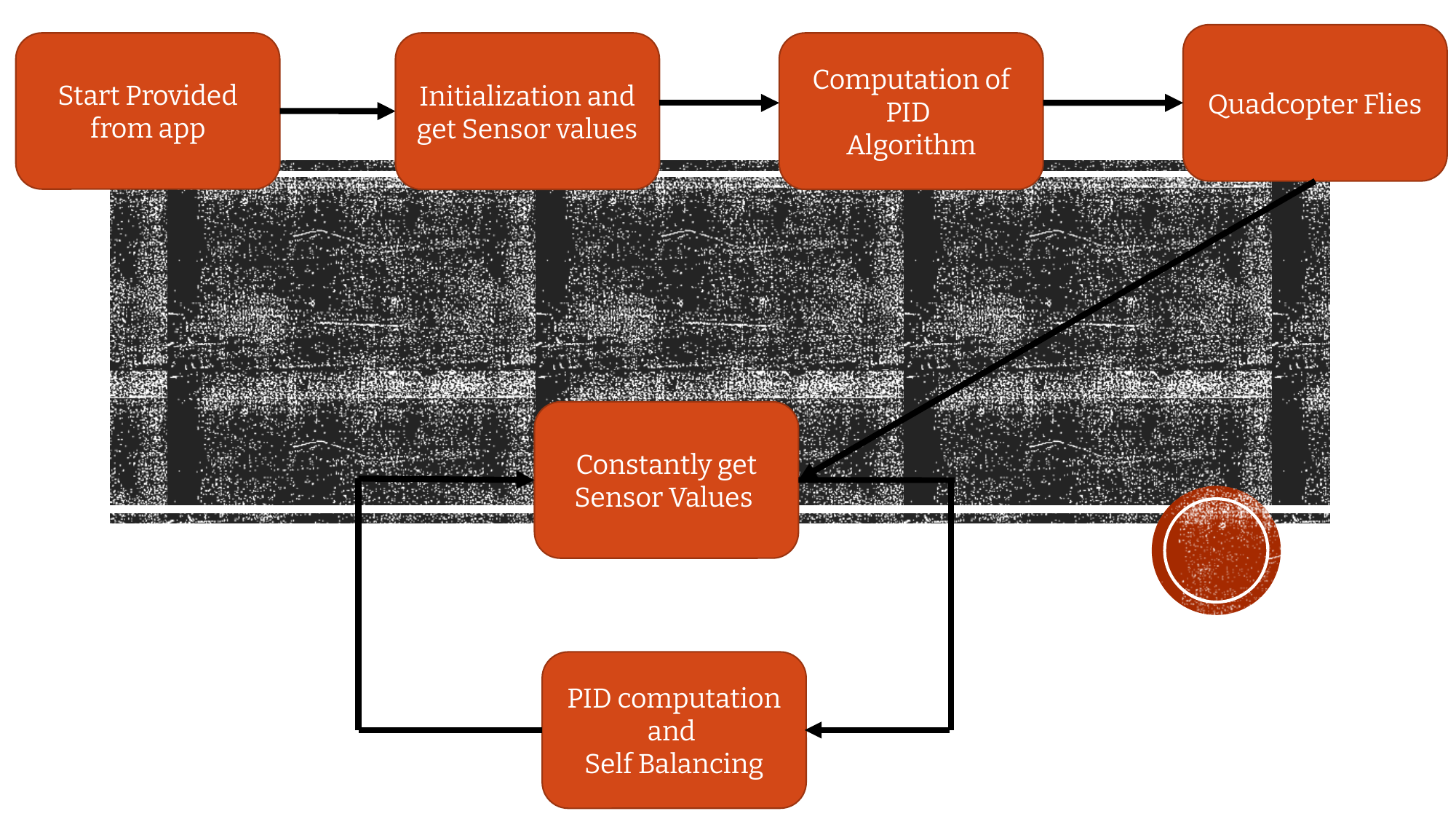

Quadcopter Flies
Start Provided from app
Initialization and get Sensor values
Computation of PID
Algorithm
#
Constantly get Sensor Values

PID computation and
Self Balancing